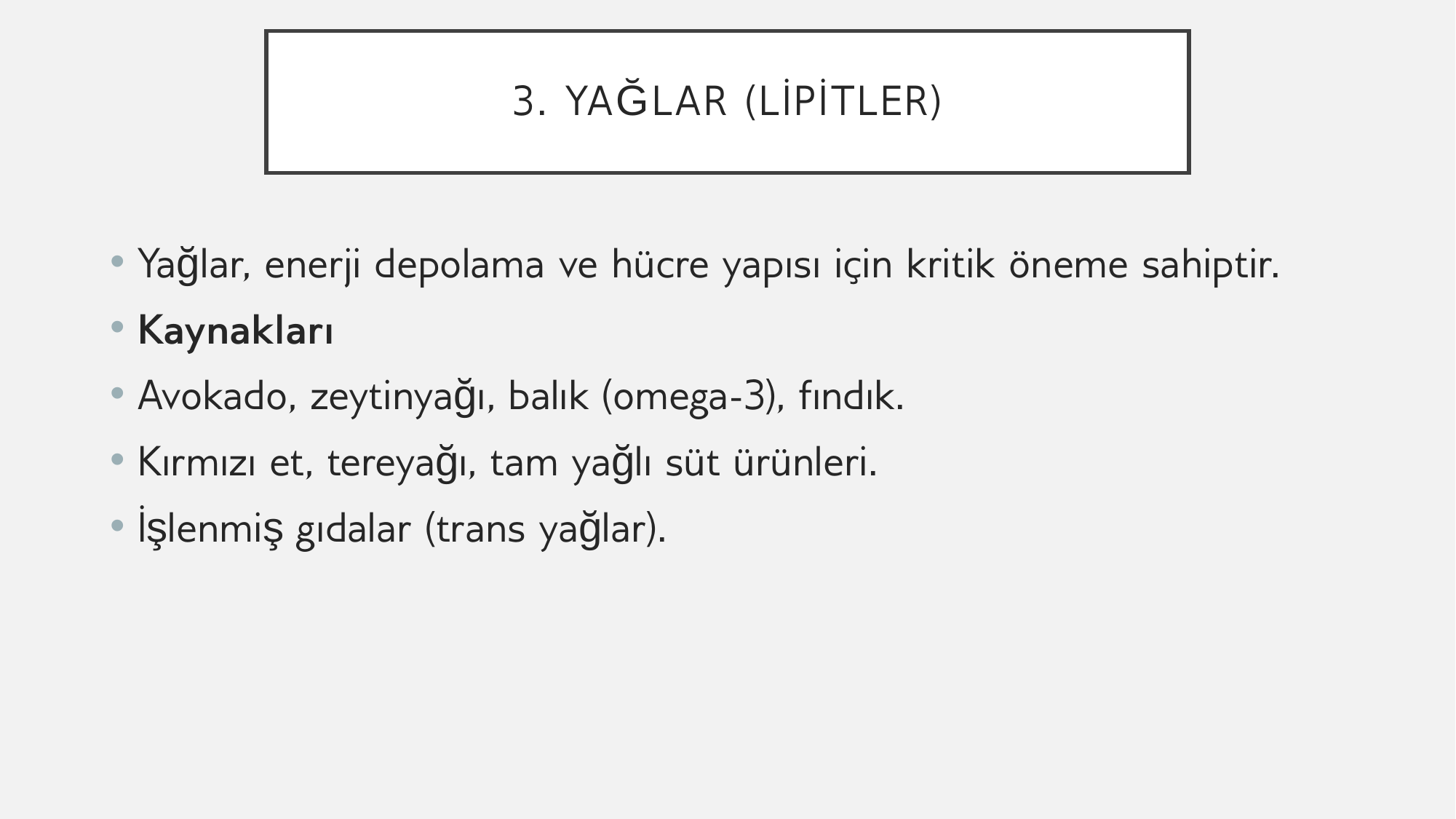

# 3. Yağlar (Lipitler)
Yağlar, enerji depolama ve hücre yapısı için kritik öneme sahiptir.
Kaynakları
Avokado, zeytinyağı, balık (omega-3), fındık.
Kırmızı et, tereyağı, tam yağlı süt ürünleri.
İşlenmiş gıdalar (trans yağlar).